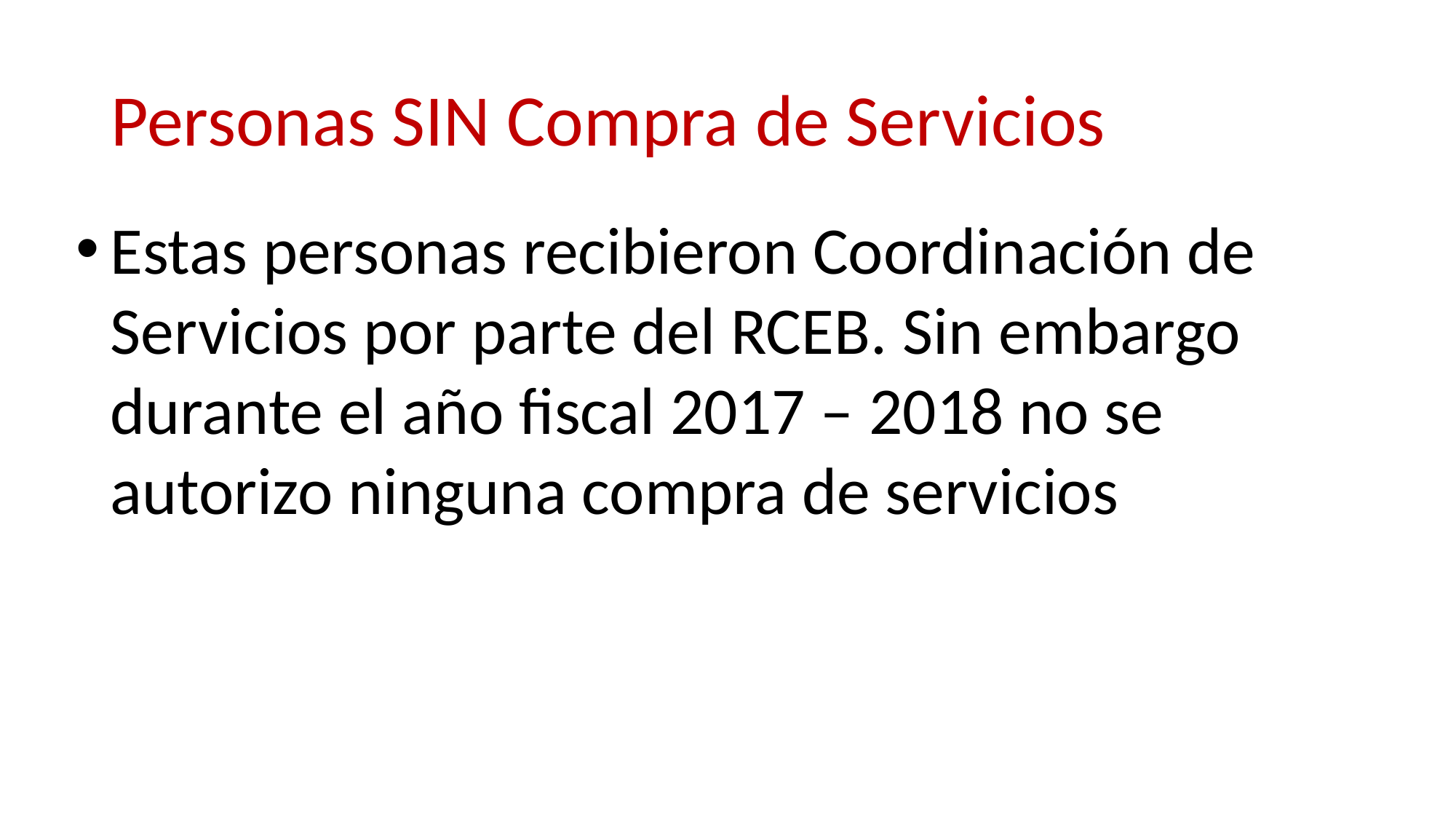

# Personas SIN Compra de Servicios
Estas personas recibieron Coordinación de Servicios por parte del RCEB. Sin embargo durante el año fiscal 2017 – 2018 no se autorizo ninguna compra de servicios